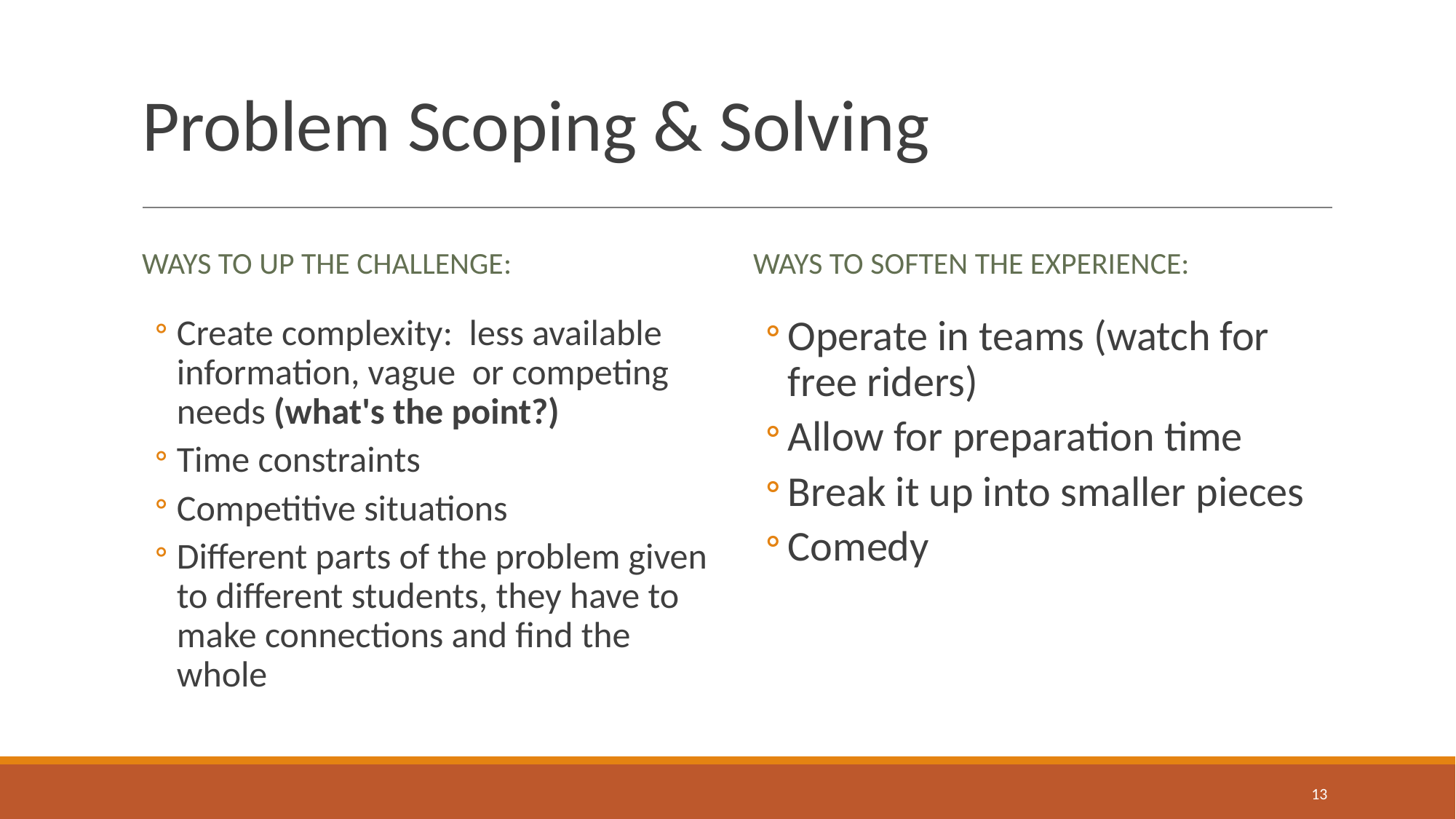

# Problem Scoping & Solving
WAYS TO UP THE CHALLENGE:
WAYS TO SOFTEN THE EXPERIENCE:
Create complexity:  less available information, vague  or competing needs (what's the point?)
Time constraints
Competitive situations
Different parts of the problem given to different students, they have to make connections and find the whole

Operate in teams (watch for free riders)
Allow for preparation time
Break it up into smaller pieces
Comedy
13